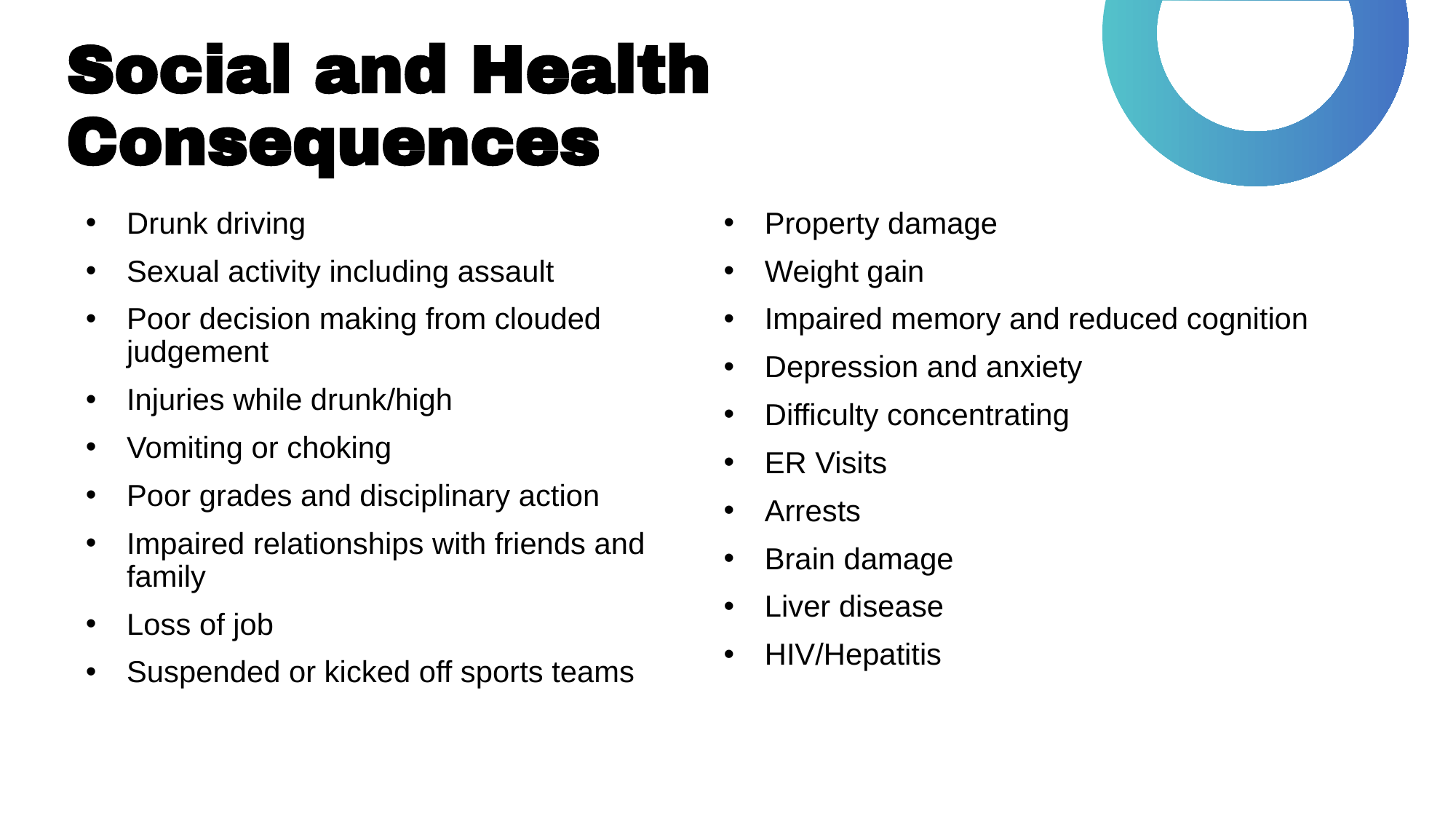

# Social and Health Consequences
Drunk driving
Sexual activity including assault
Poor decision making from clouded judgement
Injuries while drunk/high
Vomiting or choking
Poor grades and disciplinary action
Impaired relationships with friends and family
Loss of job
Suspended or kicked off sports teams

Property damage
Weight gain
Impaired memory and reduced cognition
Depression and anxiety
Difficulty concentrating
ER Visits
Arrests
Brain damage
Liver disease
HIV/Hepatitis